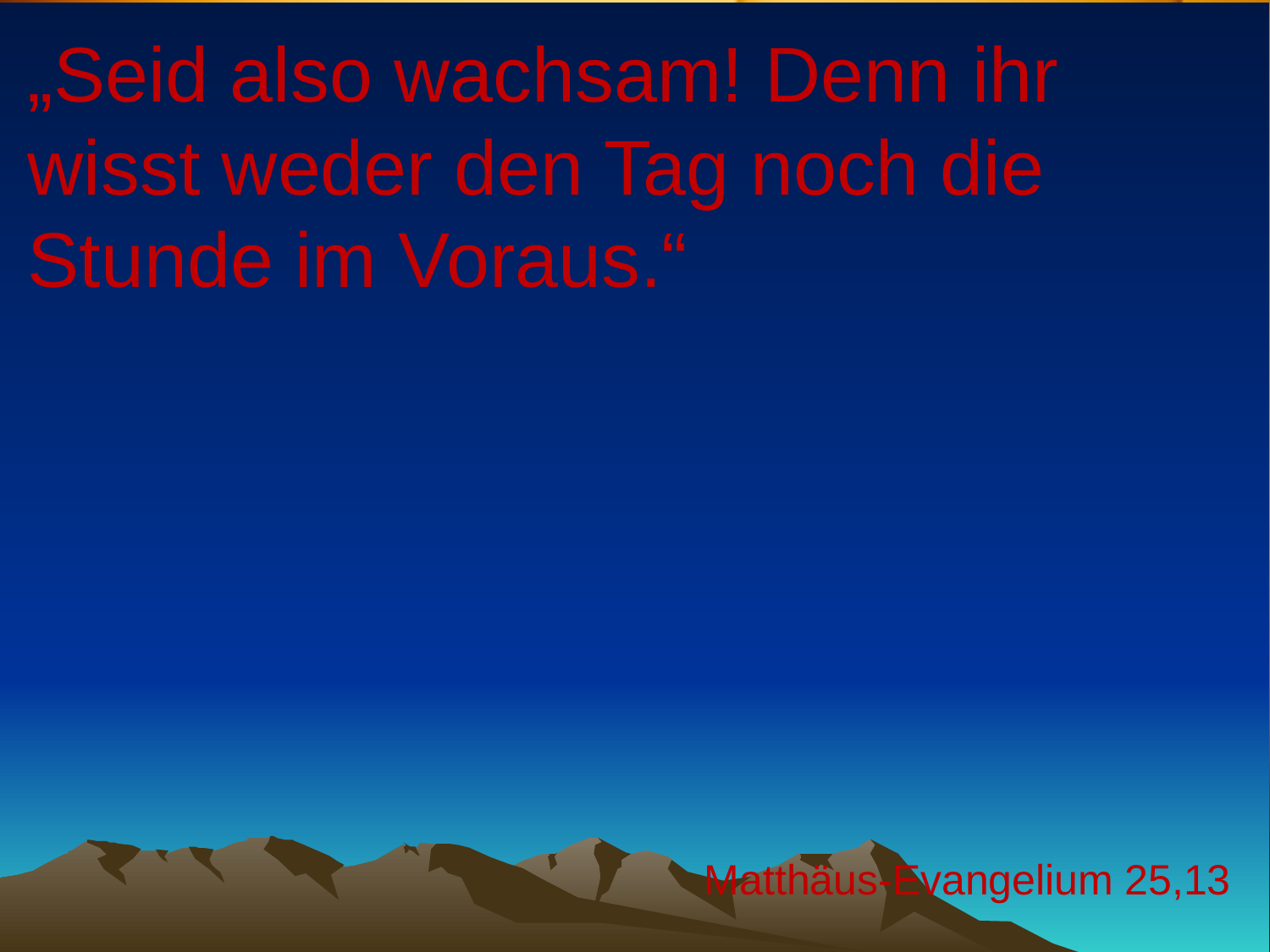

# „Seid also wachsam! Denn ihr wisst weder den Tag noch die Stunde im Voraus.“
Matthäus-Evangelium 25,13